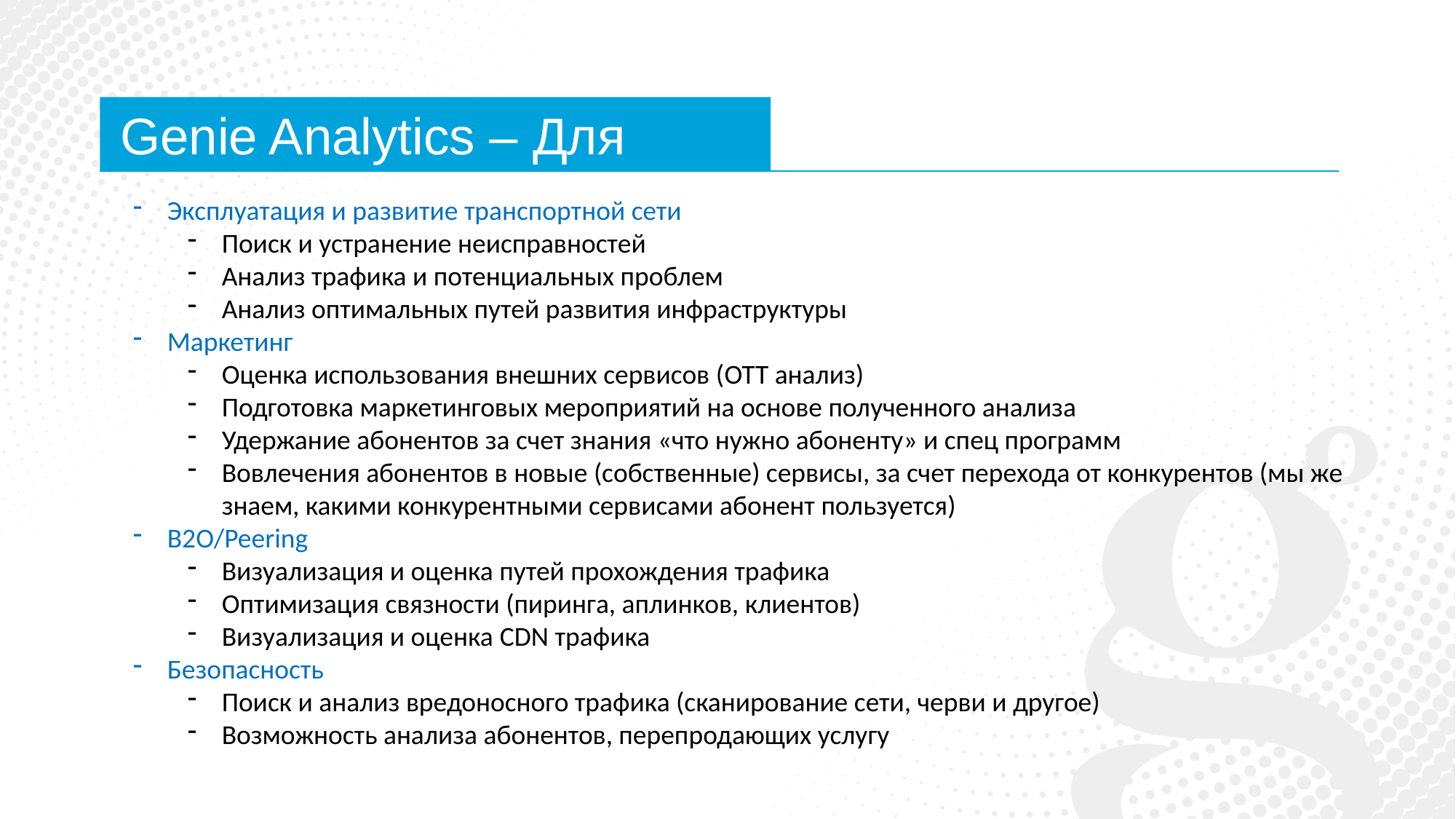

Genie Analytics – Для кого?

Эксплуатация и развитие транспортной сети
Поиск и устранение неисправностей
Анализ трафика и потенциальных проблем
Анализ оптимальных путей развития инфраструктуры
Маркетинг
Оценка использования внешних сервисов (OTT анализ)
Подготовка маркетинговых мероприятий на основе полученного анализа
Удержание абонентов за счет знания «что нужно абоненту» и спец программ
Вовлечения абонентов в новые (собственные) сервисы, за счет перехода от конкурентов (мы же знаем, какими конкурентными сервисами абонент пользуется)
B2O/Peering
Визуализация и оценка путей прохождения трафика
Оптимизация связности (пиринга, аплинков, клиентов)
Визуализация и оценка CDN трафика
Безопасность
Поиск и анализ вредоносного трафика (сканирование сети, черви и другое)
Возможность анализа абонентов, перепродающих услугу